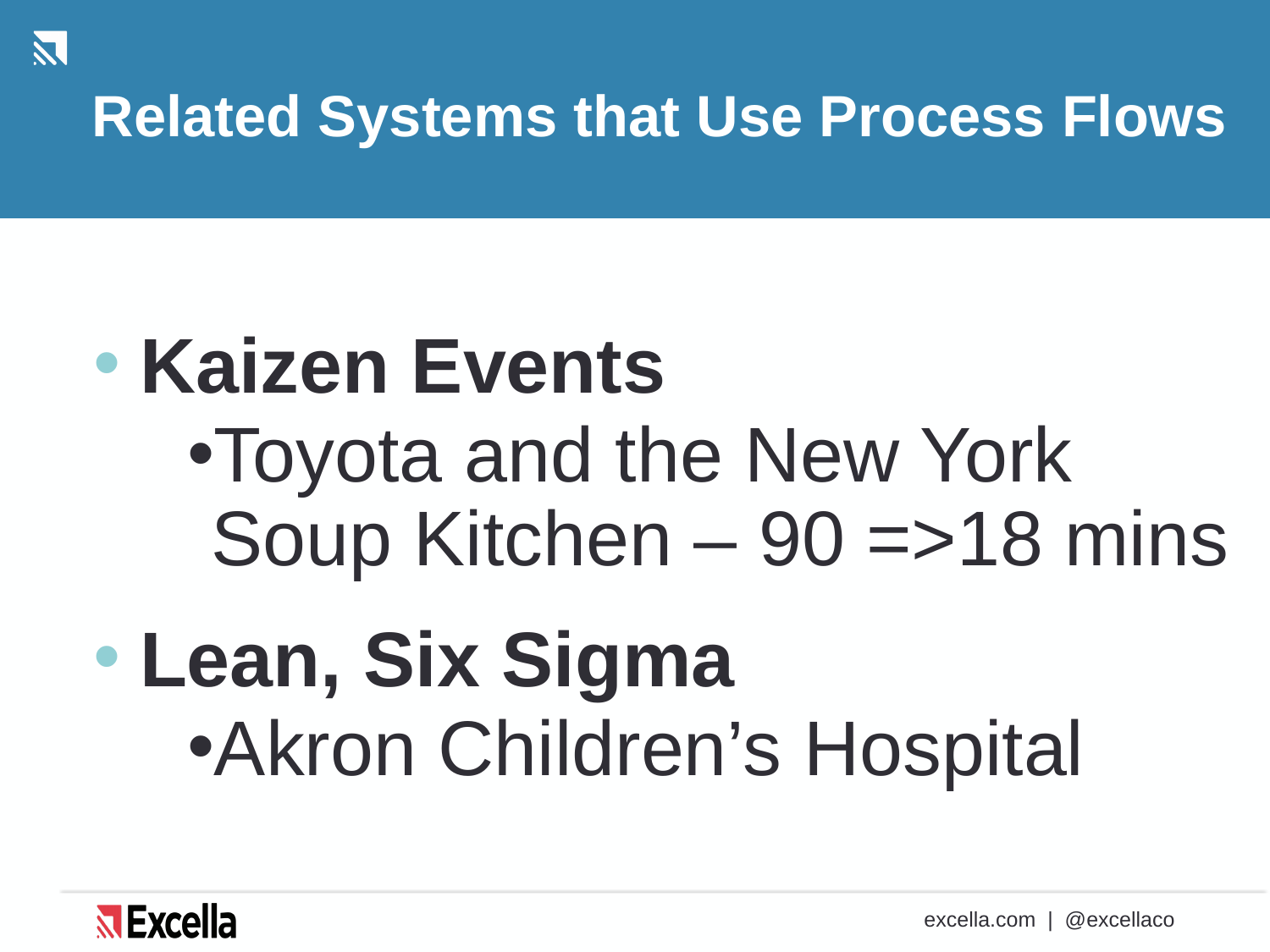

# Related Systems that Use Process Flows
Kaizen Events
Toyota and the New York Soup Kitchen – 90 =>18 mins
Lean, Six Sigma
Akron Children’s Hospital